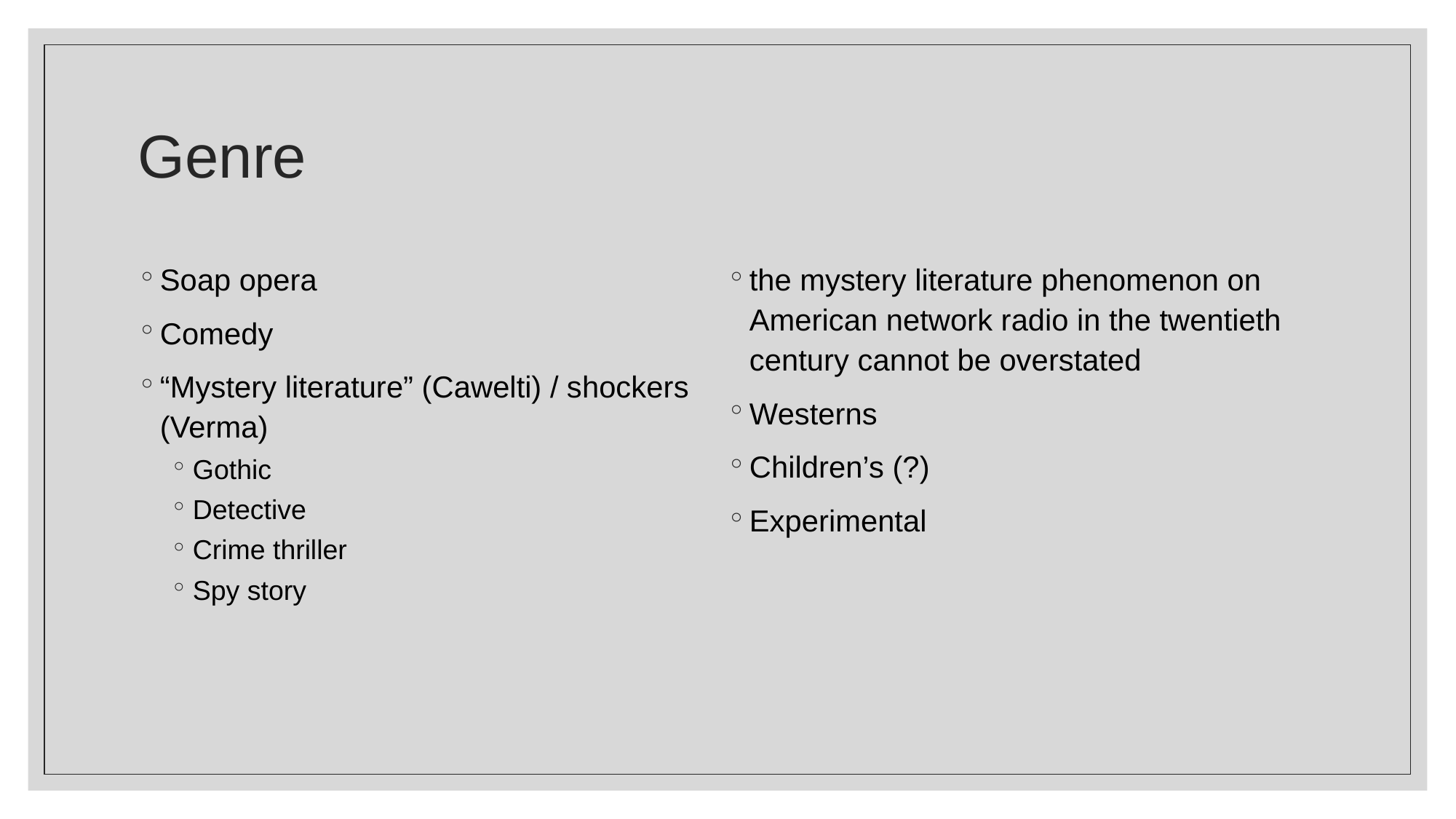

# Genre
Soap opera
Comedy
“Mystery literature” (Cawelti) / shockers (Verma)
Gothic
Detective
Crime thriller
Spy story

the mystery literature phenomenon on American network radio in the twentieth century cannot be overstated
Westerns
Children’s (?)
Experimental